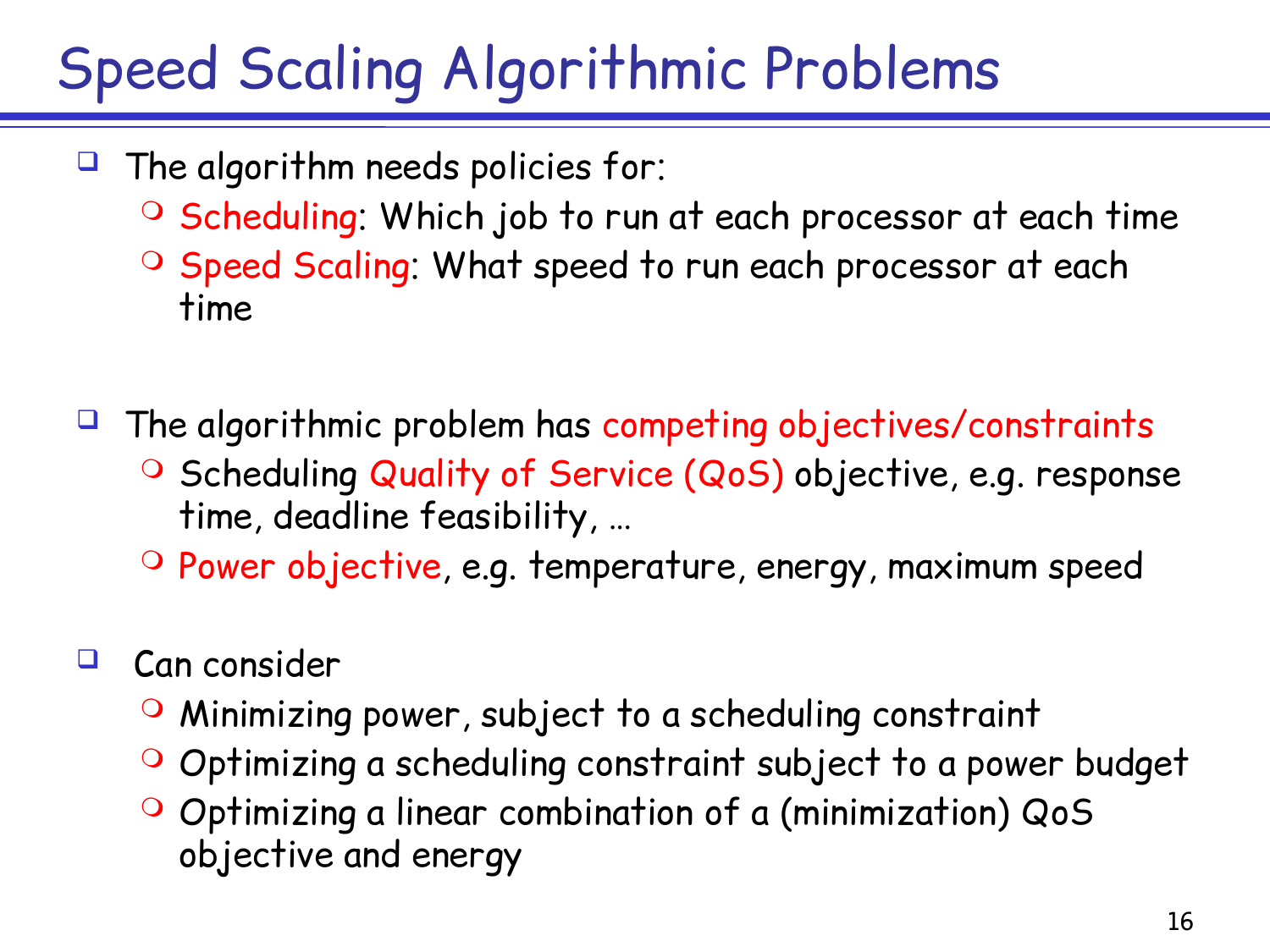

# Speed Scaling Algorithmic Problems
The algorithm needs policies for:
Scheduling: Which job to run at each processor at each time
Speed Scaling: What speed to run each processor at each time

The algorithmic problem has competing objectives/constraints
Scheduling Quality of Service (QoS) objective, e.g. response time, deadline feasibility, …
Power objective, e.g. temperature, energy, maximum speed

 Can consider
Minimizing power, subject to a scheduling constraint
Optimizing a scheduling constraint subject to a power budget
Optimizing a linear combination of a (minimization) QoS objective and energy
16